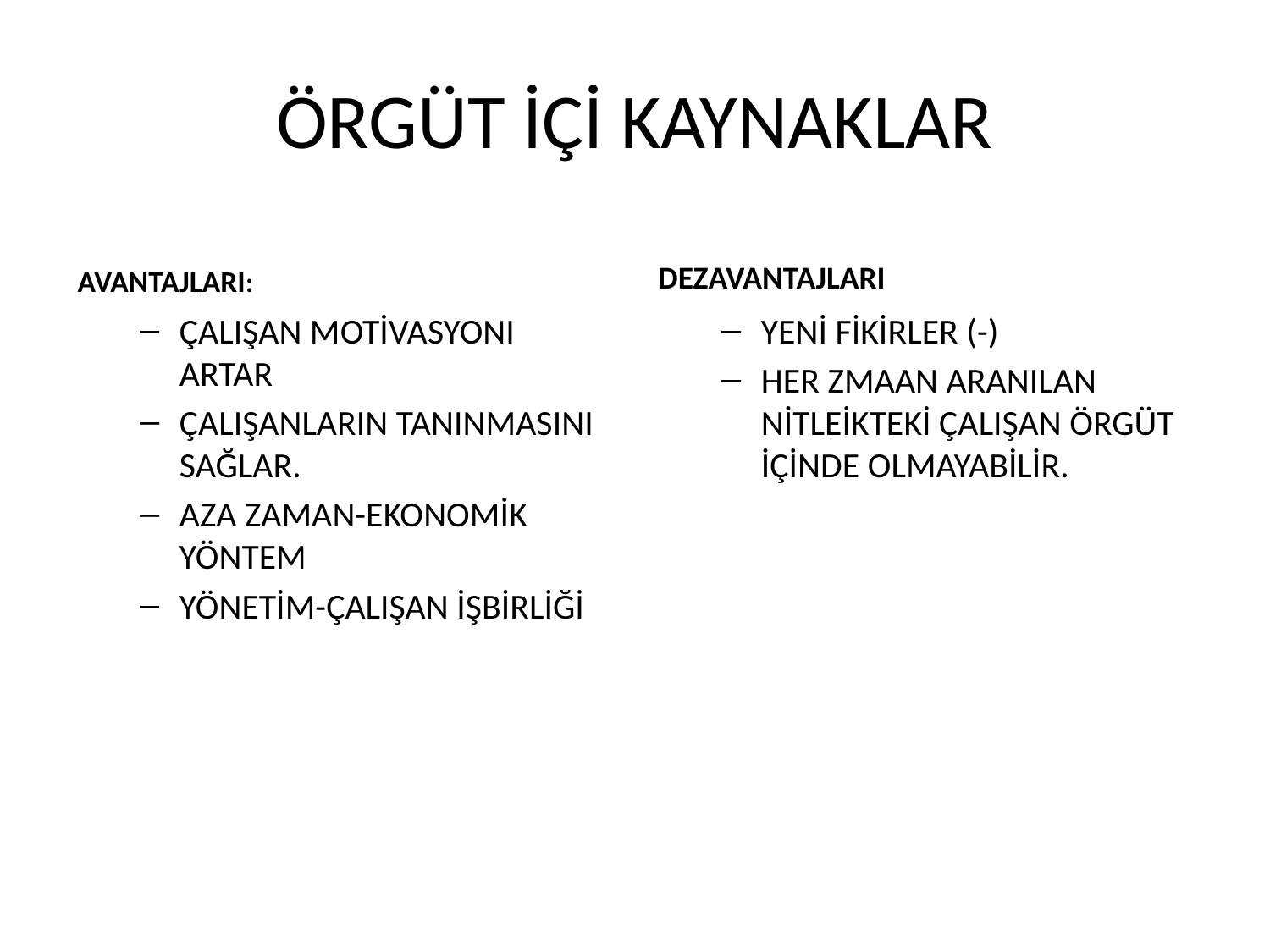

# ÖRGÜT İÇİ KAYNAKLAR
DEZAVANTAJLARI

AVANTAJLARI:

ÇALIŞAN MOTİVASYONI ARTAR
ÇALIŞANLARIN TANINMASINI SAĞLAR.
AZA ZAMAN-EKONOMİK YÖNTEM
YÖNETİM-ÇALIŞAN İŞBİRLİĞİ

YENİ FİKİRLER (-)
HER ZMAAN ARANILAN NİTLEİKTEKİ ÇALIŞAN ÖRGÜT İÇİNDE OLMAYABİLİR.